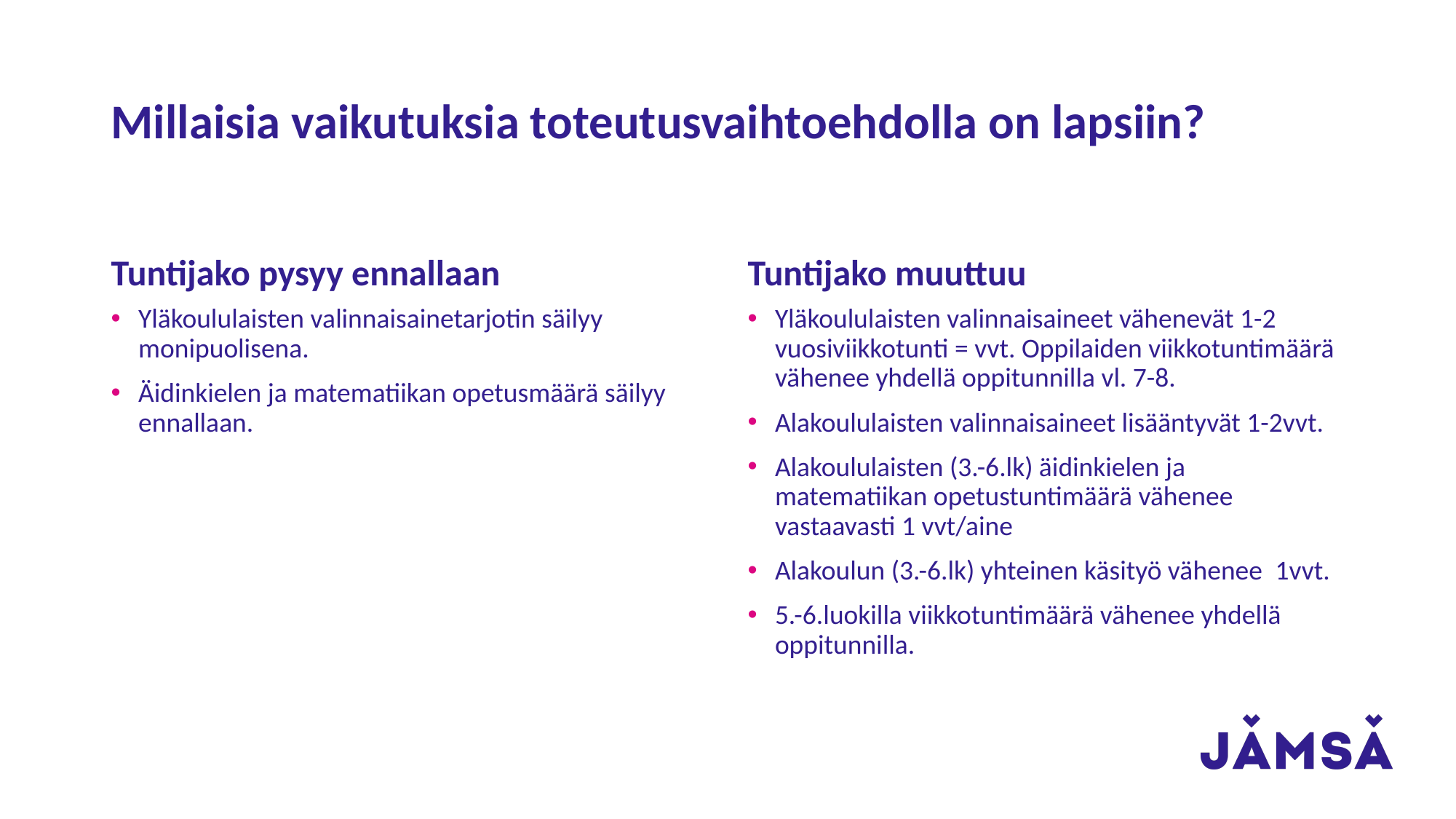

# Millaisia vaikutuksia toteutusvaihtoehdolla on lapsiin?
Tuntijako pysyy ennallaan
Tuntijako muuttuu
Yläkoululaisten valinnaisainetarjotin säilyy monipuolisena.
Äidinkielen ja matematiikan opetusmäärä säilyy ennallaan.

Yläkoululaisten valinnaisaineet vähenevät 1-2 vuosiviikkotunti = vvt. Oppilaiden viikkotuntimäärä vähenee yhdellä oppitunnilla vl. 7-8.
Alakoululaisten valinnaisaineet lisääntyvät 1-2vvt.
Alakoululaisten (3.-6.lk) äidinkielen ja matematiikan opetustuntimäärä vähenee vastaavasti 1 vvt/aine
Alakoulun (3.-6.lk) yhteinen käsityö vähenee  1vvt.
5.-6.luokilla viikkotuntimäärä vähenee yhdellä oppitunnilla.